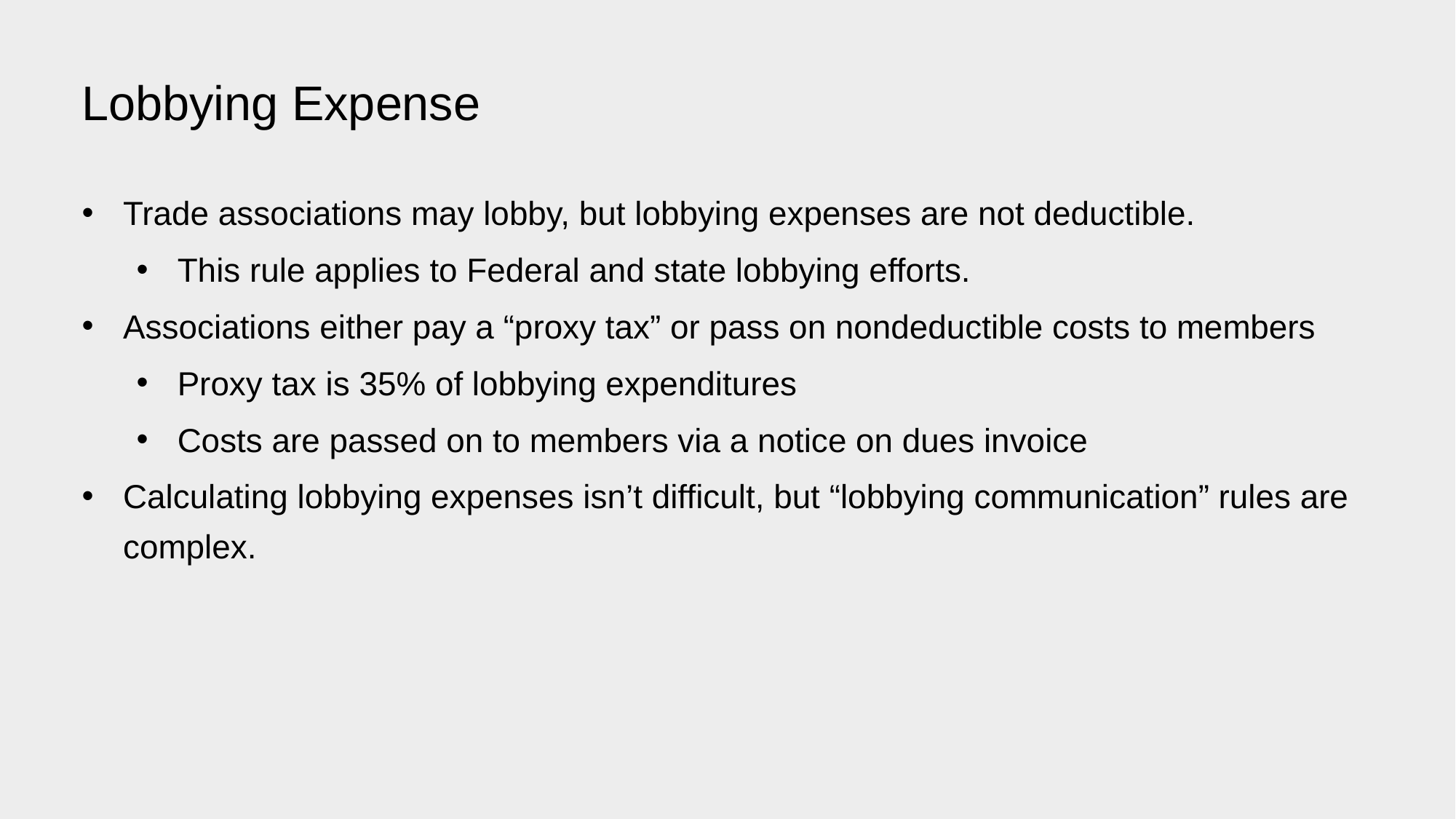

Lobbying Expense
Trade associations may lobby, but lobbying expenses are not deductible.
This rule applies to Federal and state lobbying efforts.
Associations either pay a “proxy tax” or pass on nondeductible costs to members
Proxy tax is 35% of lobbying expenditures
Costs are passed on to members via a notice on dues invoice
Calculating lobbying expenses isn’t difficult, but “lobbying communication” rules are complex.